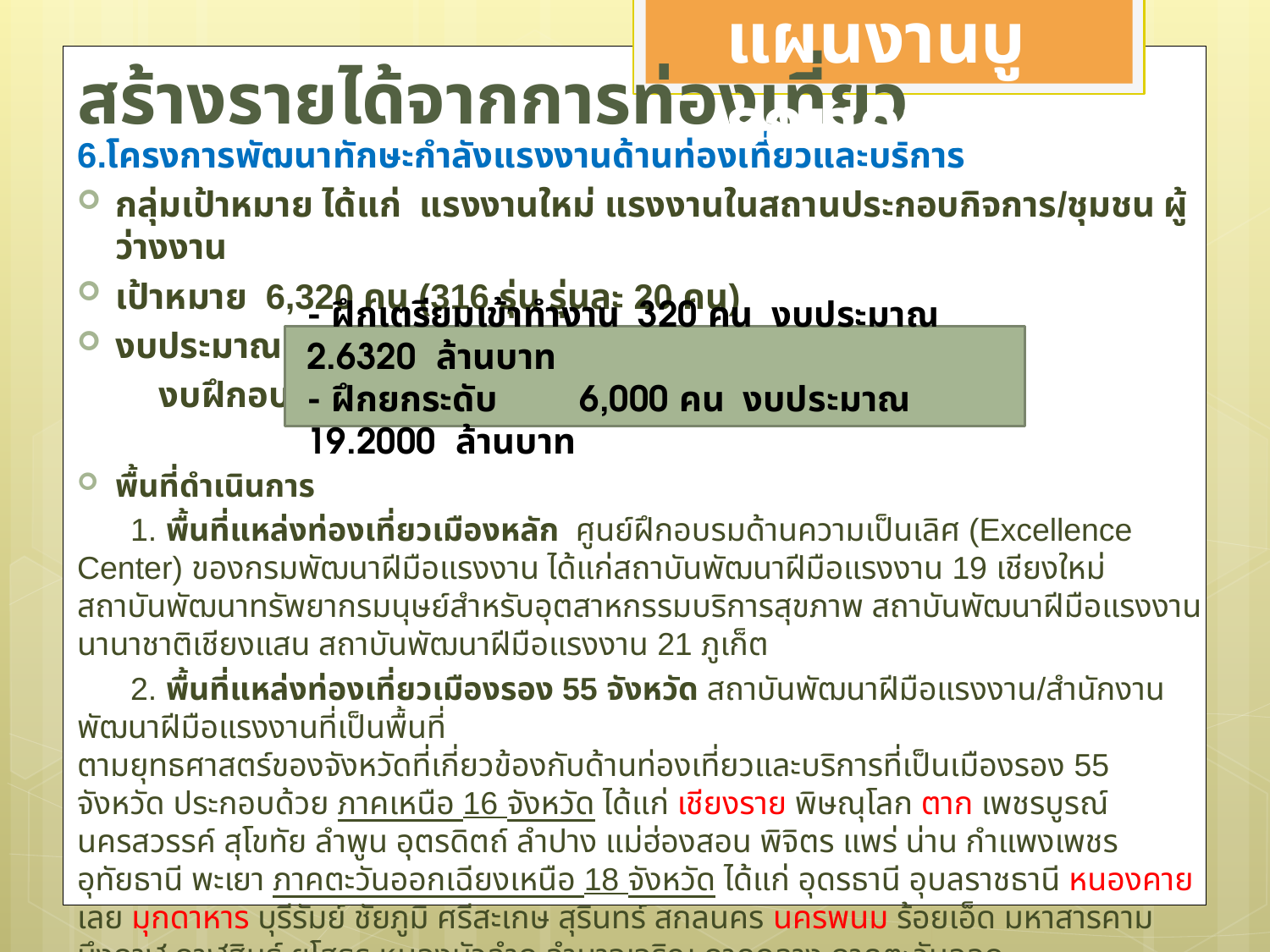

แผนงานบูรณาการ
# สร้างรายได้จากการท่องเที่ยว
6.โครงการพัฒนาทักษะกำลังแรงงานด้านท่องเที่ยวและบริการ
กลุ่มเป้าหมาย ได้แก่  แรงงานใหม่ แรงงานในสถานประกอบกิจการ/ชุมชน ผู้ว่างงาน
เป้าหมาย  6,320 คน (316 รุ่น รุ่นละ 20 คน)
งบประมาณ  21.8320  ล้านบาท
         งบฝึกอบรม

พื้นที่ดำเนินการ
      1. พื้นที่แหล่งท่องเที่ยวเมืองหลัก  ศูนย์ฝึกอบรมด้านความเป็นเลิศ (Excellence Center) ของกรมพัฒนาฝีมือแรงงาน ได้แก่สถาบันพัฒนาฝีมือแรงงาน 19 เชียงใหม่ สถาบันพัฒนาทรัพยากรมนุษย์สำหรับอุตสาหกรรมบริการสุขภาพ สถาบันพัฒนาฝีมือแรงงานนานาชาติเชียงแสน สถาบันพัฒนาฝีมือแรงงาน 21 ภูเก็ต
      2. พื้นที่แหล่งท่องเที่ยวเมืองรอง 55 จังหวัด สถาบันพัฒนาฝีมือแรงงาน/สำนักงานพัฒนาฝีมือแรงงานที่เป็นพื้นที่
ตามยุทธศาสตร์ของจังหวัดที่เกี่ยวข้องกับด้านท่องเที่ยวและบริการที่เป็นเมืองรอง 55 จังหวัด ประกอบด้วย ภาคเหนือ 16 จังหวัด ได้แก่ เชียงราย พิษณุโลก ตาก เพชรบูรณ์ นครสวรรค์ สุโขทัย ลำพูน อุตรดิตถ์ ลำปาง แม่ฮ่องสอน พิจิตร แพร่ น่าน กำแพงเพชร อุทัยธานี พะเยา ภาคตะวันออกเฉียงเหนือ 18 จังหวัด ได้แก่ อุดรธานี อุบลราชธานี หนองคาย เลย มุกดาหาร บุรีรัมย์ ชัยภูมิ ศรีสะเกษ สุรินทร์ สกลนคร นครพนม ร้อยเอ็ด มหาสารคาม บึงกาฬ กาฬสินธุ์ ยโสธร หนองบัวลำภู อำนาจเจริญ ภาคกลาง ภาคตะวันออก
ภาคตะวันตก 12 จังหวัด ได้แก่ ลพบุรี สุพรรณบุรี นครนายก สระแก้ว ตราด* จันทบุรี ราชบุรี สมุทรสงคราม ปราจีนบุรี ชัยนาท อ่างทอง สิงห์บุรี  ภาคใต้ 9 จังหวัด ได้แก่ นครศรีธรรมราช พัทลุง ตรัง สตูล ชุมพร ระนอง นราธิวาส ยะลา ปัตตานี
(อาจมีการเปลี่ยนแปลงเพื่อลดความซ้ำซ้อนของโครงการ)

- ฝึกเตรียมเข้าทำงาน  320 คน  งบประมาณ  2.6320  ล้านบาท
- ฝึกยกระดับ         6,000 คน  งบประมาณ  19.2000  ล้านบาท